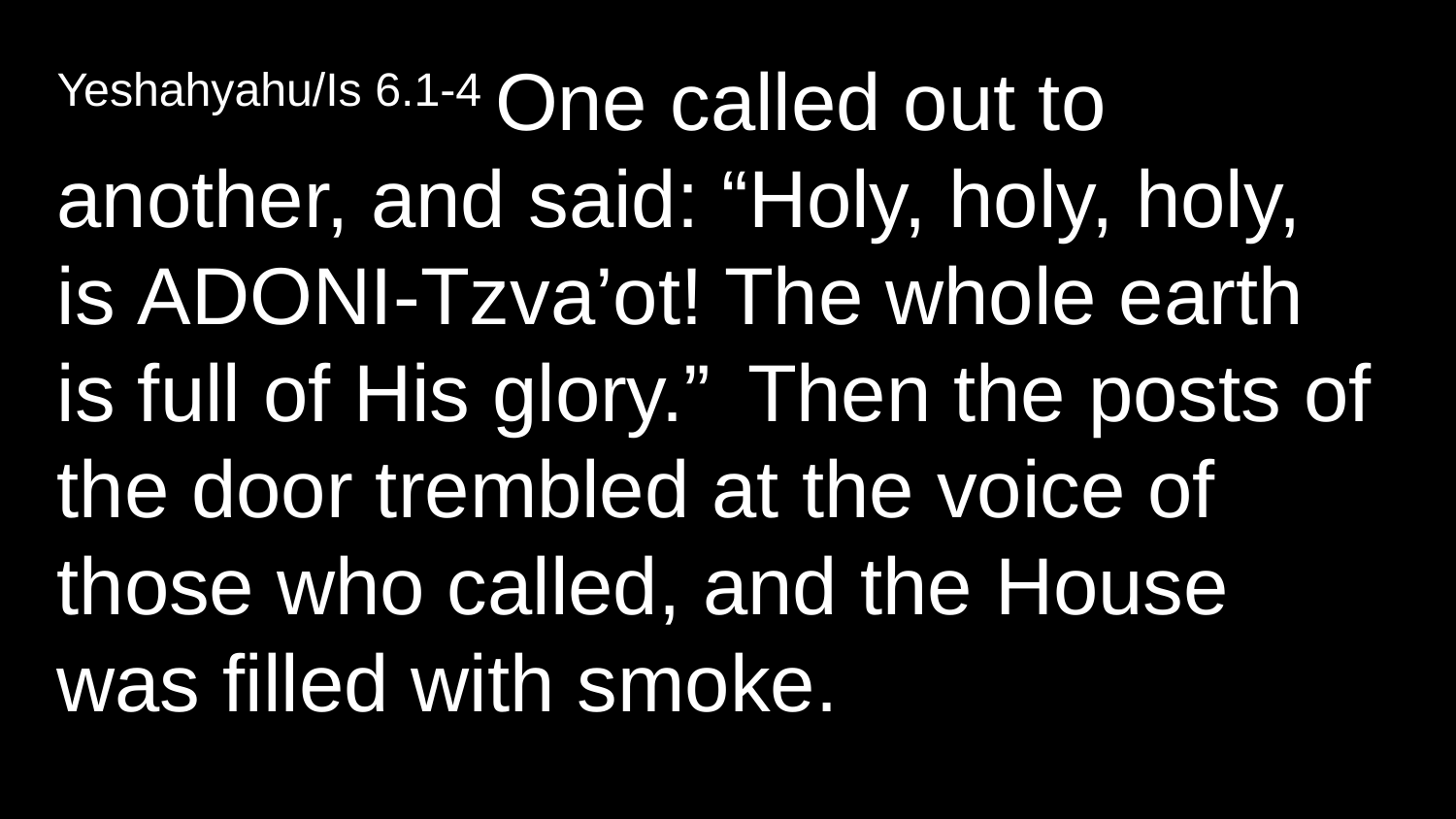

Yeshahyahu/Is 6.1-4 One called out to another, and said: “Holy, holy, holy, is Adoni-Tzva’ot! The whole earth is full of His glory.”  Then the posts of the door trembled at the voice of those who called, and the House was filled with smoke.